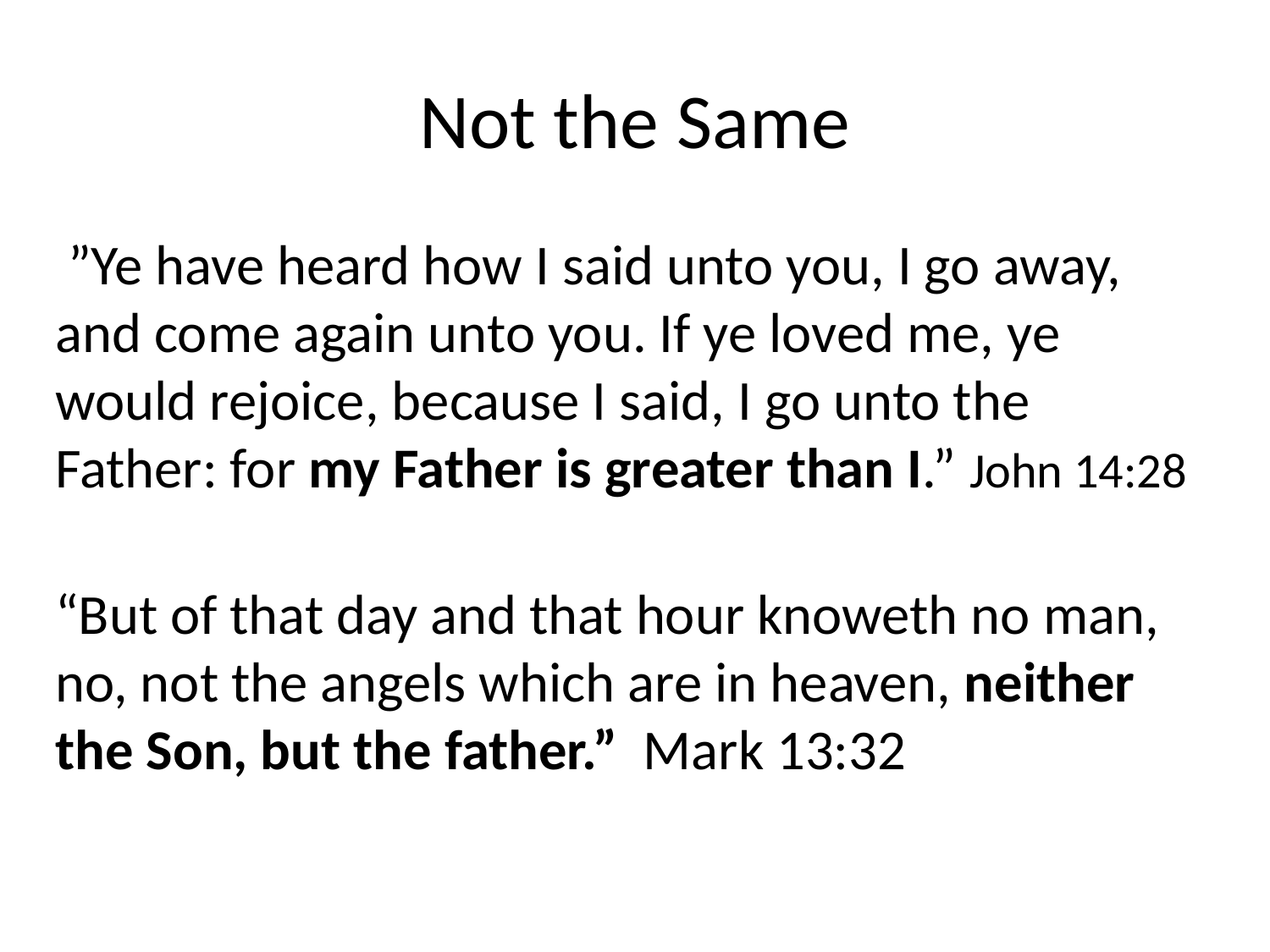

# Not the Same
 ”Ye have heard how I said unto you, I go away, and come again unto you. If ye loved me, ye would rejoice, because I said, I go unto the Father: for my Father is greater than I.” John 14:28
“But of that day and that hour knoweth no man, no, not the angels which are in heaven, neither the Son, but the father.”  Mark 13:32